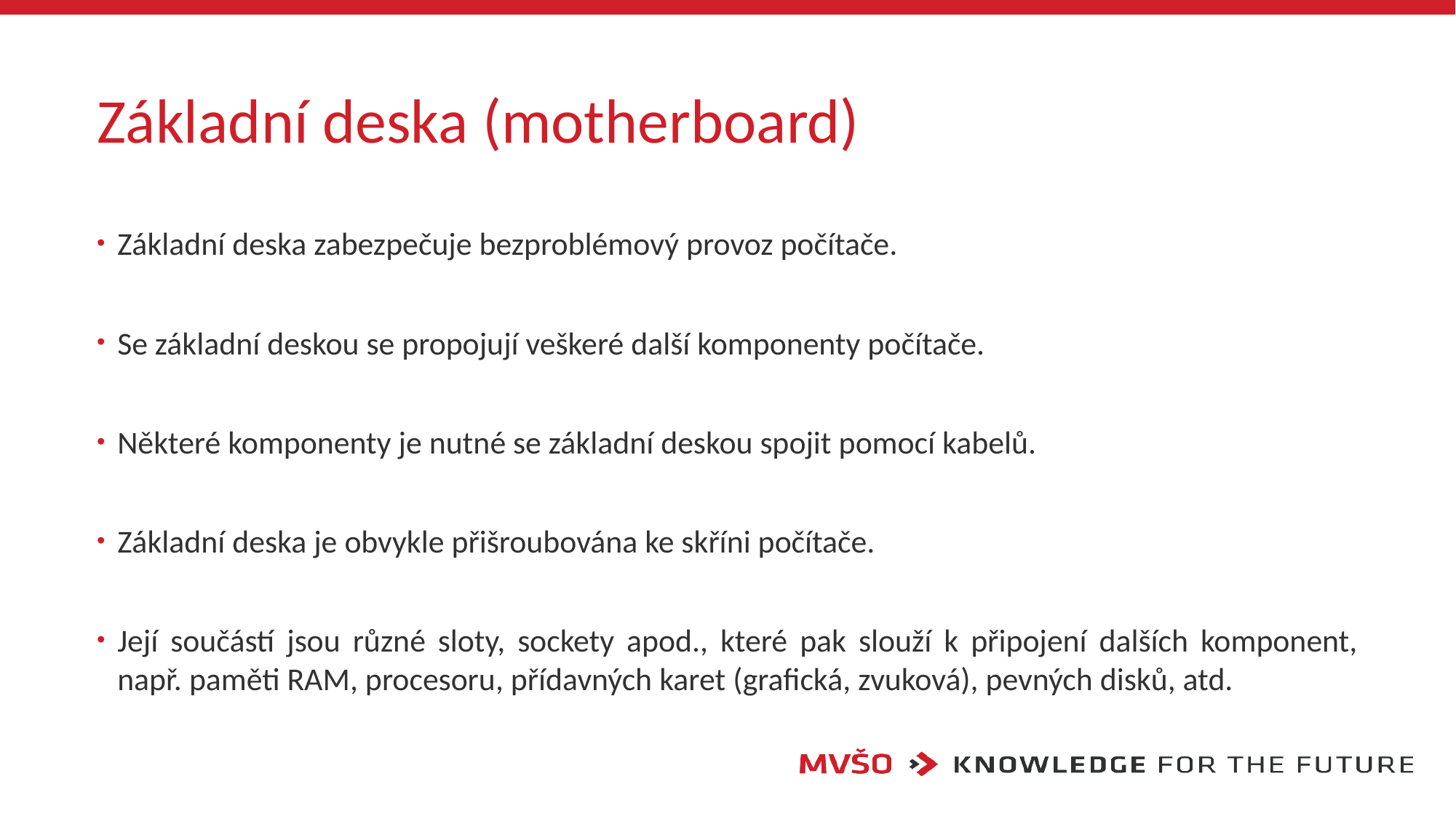

# Základní deska (motherboard)
Základní deska zabezpečuje bezproblémový provoz počítače.

Se základní deskou se propojují veškeré další komponenty počítače.

Některé komponenty je nutné se základní deskou spojit pomocí kabelů.

Základní deska je obvykle přišroubována ke skříni počítače.

Její součástí jsou různé sloty, sockety apod., které pak slouží k připojení dalších komponent, např. paměti RAM, procesoru, přídavných karet (grafická, zvuková), pevných disků, atd.